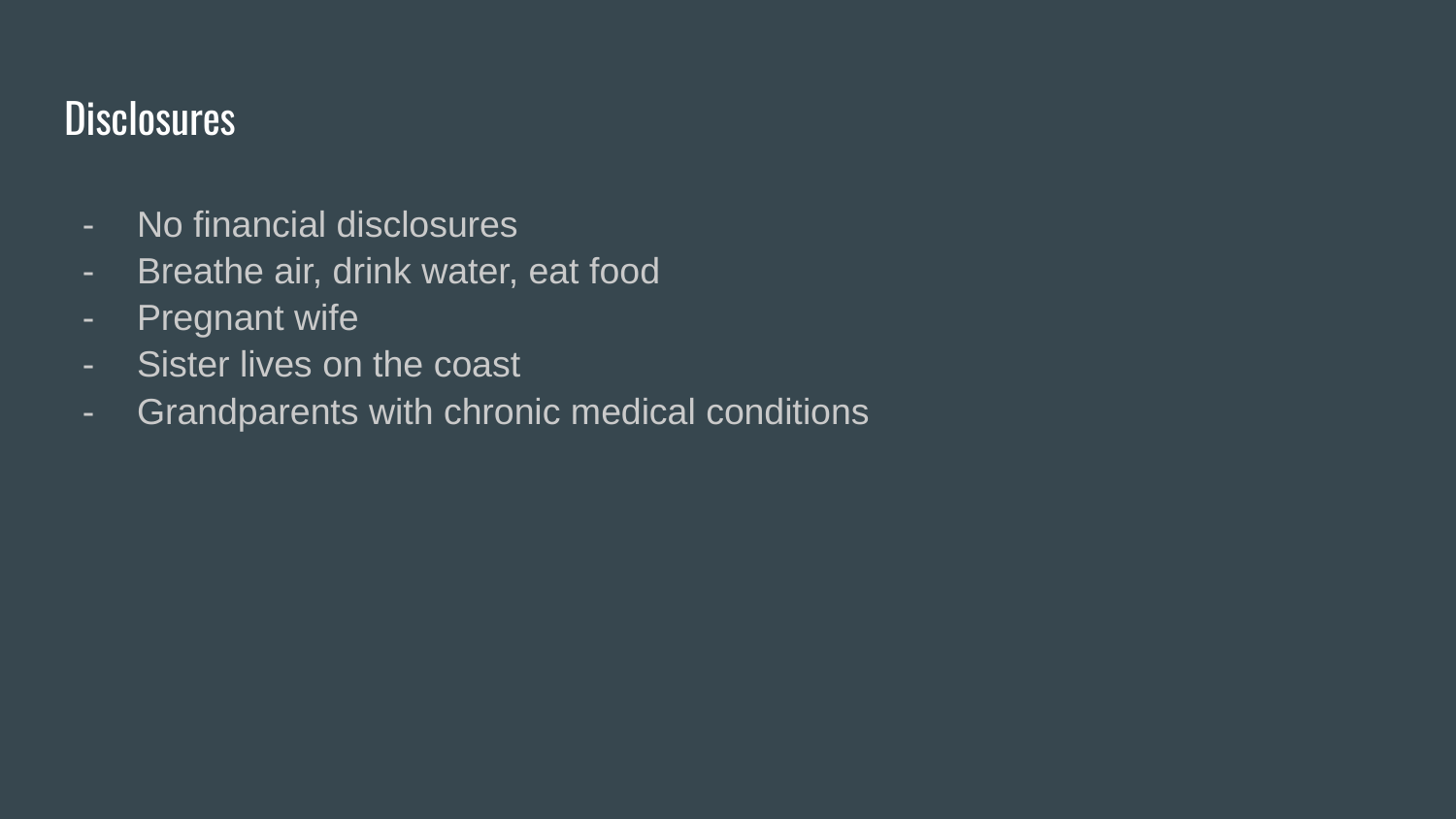

# Disclosures
No financial disclosures
Breathe air, drink water, eat food
Pregnant wife
Sister lives on the coast
Grandparents with chronic medical conditions